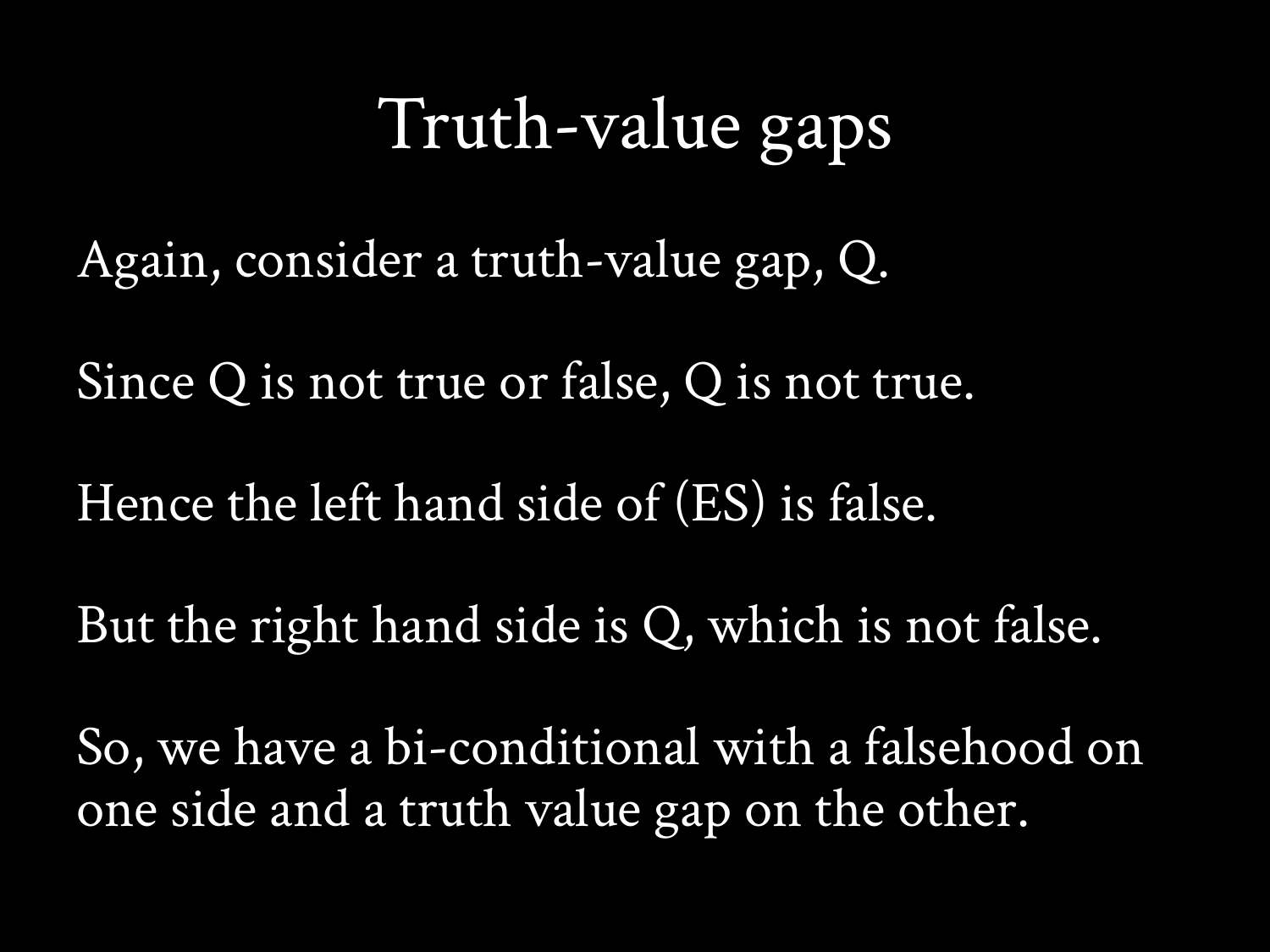

# Truth-value gaps
Again, consider a truth-value gap, Q.

Since Q is not true or false, Q is not true.

Hence the left hand side of (ES) is false.

But the right hand side is Q, which is not false.

So, we have a bi-conditional with a falsehood on one side and a truth value gap on the other.